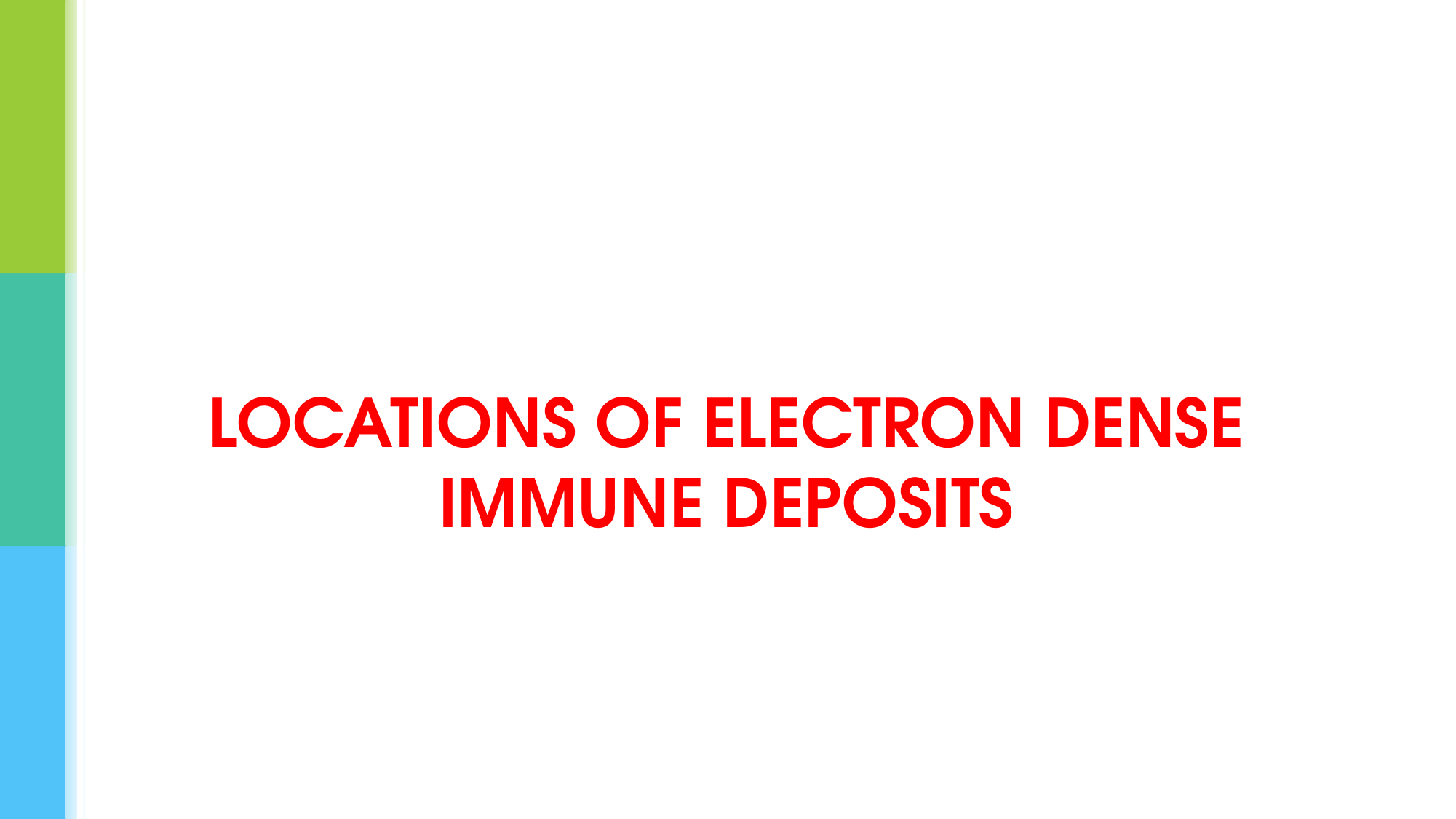

# LOCATIONS OF ELECTRON DENSE IMMUNE DEPOSITS